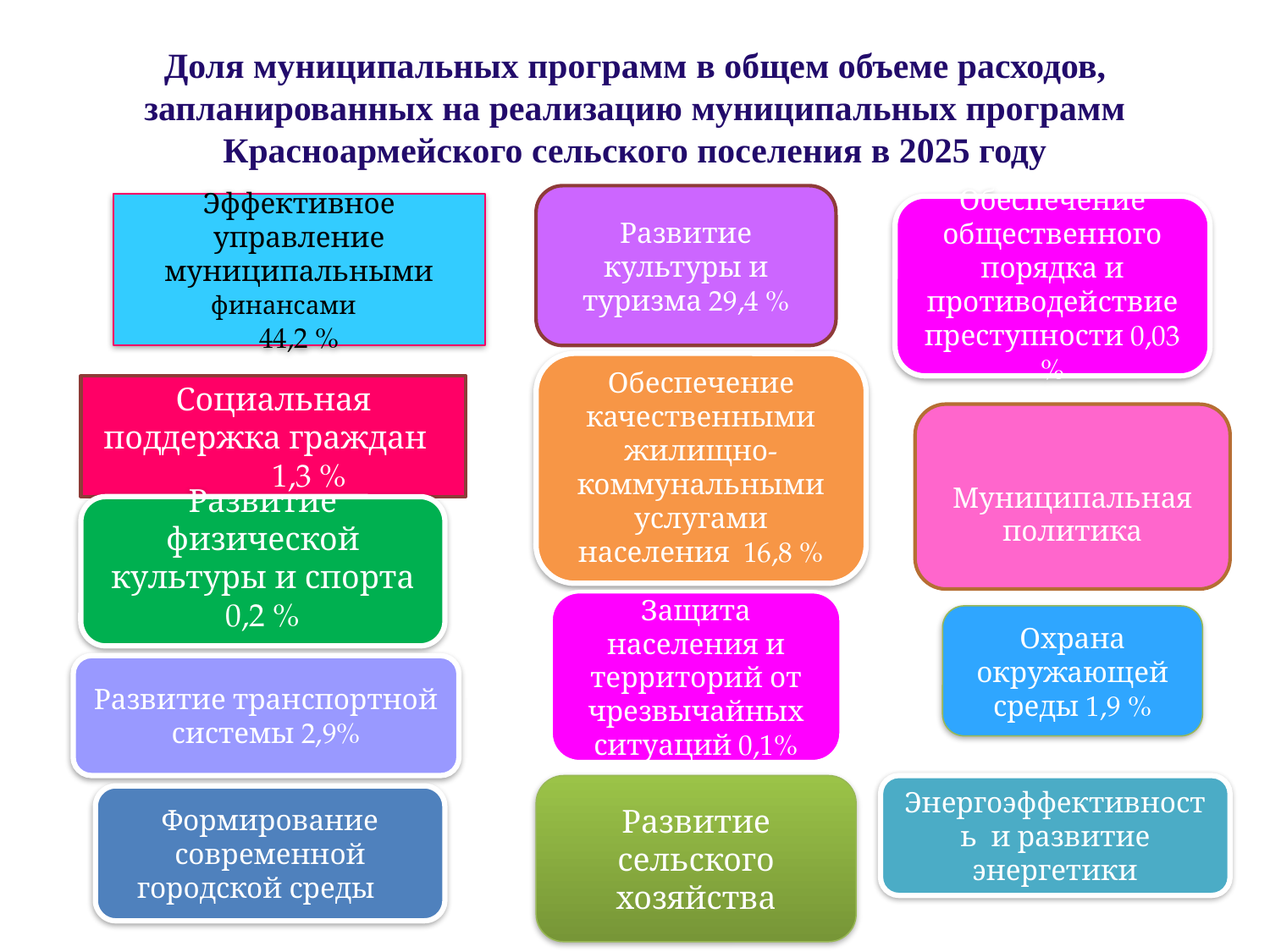

# Доля муниципальных программ в общем объеме расходов, запланированных на реализацию муниципальных программ Красноармейского сельского поселения в 2025 году
Развитие культуры и туризма 29,4 %
Эффективное управление муниципальными финансами
44,2 %

Обеспечение общественного порядка и противодействие преступности 0,03 %

Обеспечение качественными жилищно-коммунальными услугами населения  16,8 %

Социальная
 поддержка граждан             1,3 %

Муниципальная политика
Развитие физической культуры и спорта 0,2 %

Защита населения и территорий от чрезвычайных ситуаций 0,1%
Охрана окружающей среды 1,9 %
Развитие транспортной системы 2,9%
Развитие сельского хозяйства
Энергоэффективность  и развитие энергетики
Формирование современной городской среды